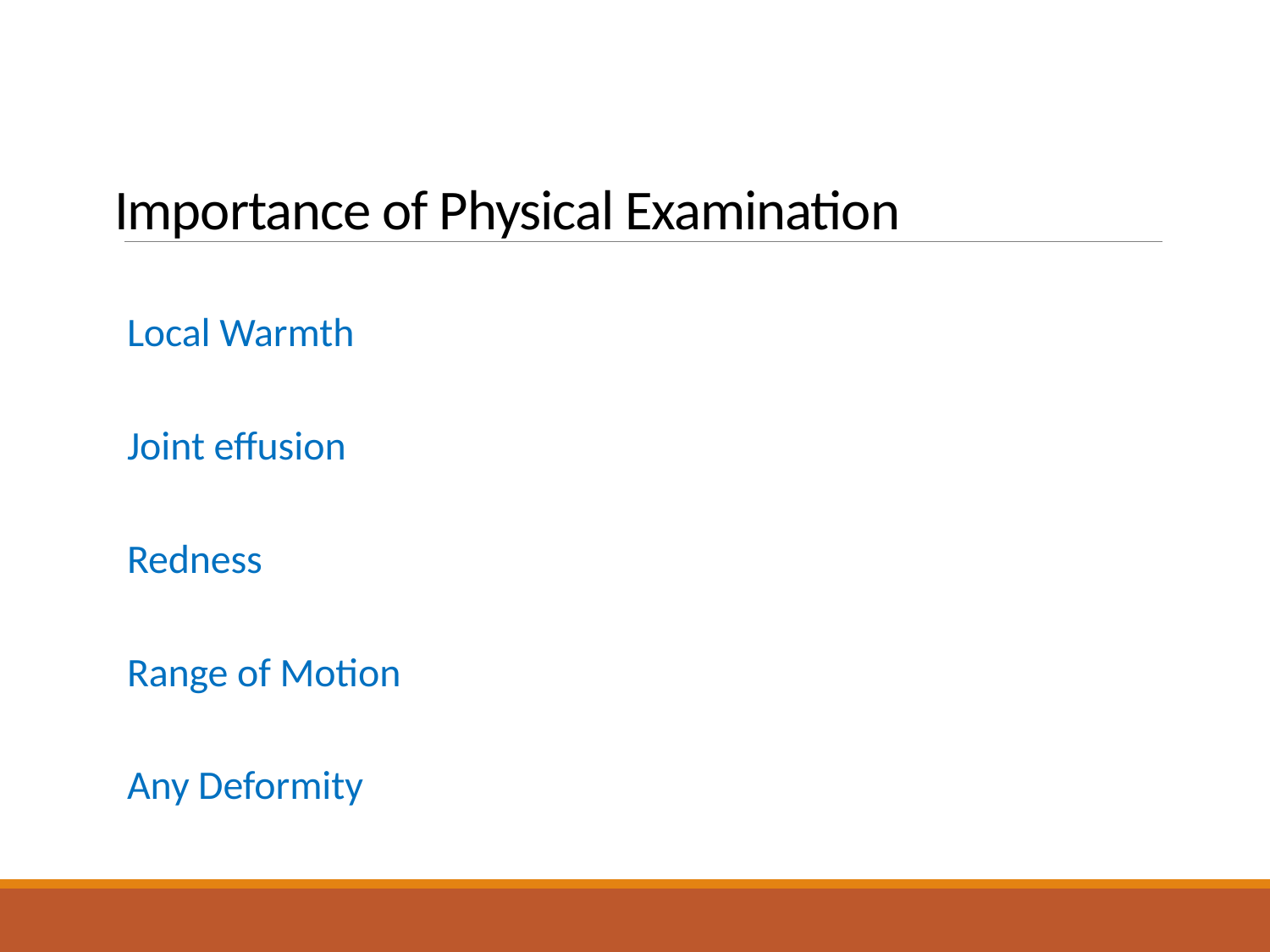

# Importance of Physical Examination
Local Warmth
Joint effusion
Redness
Range of Motion
Any Deformity